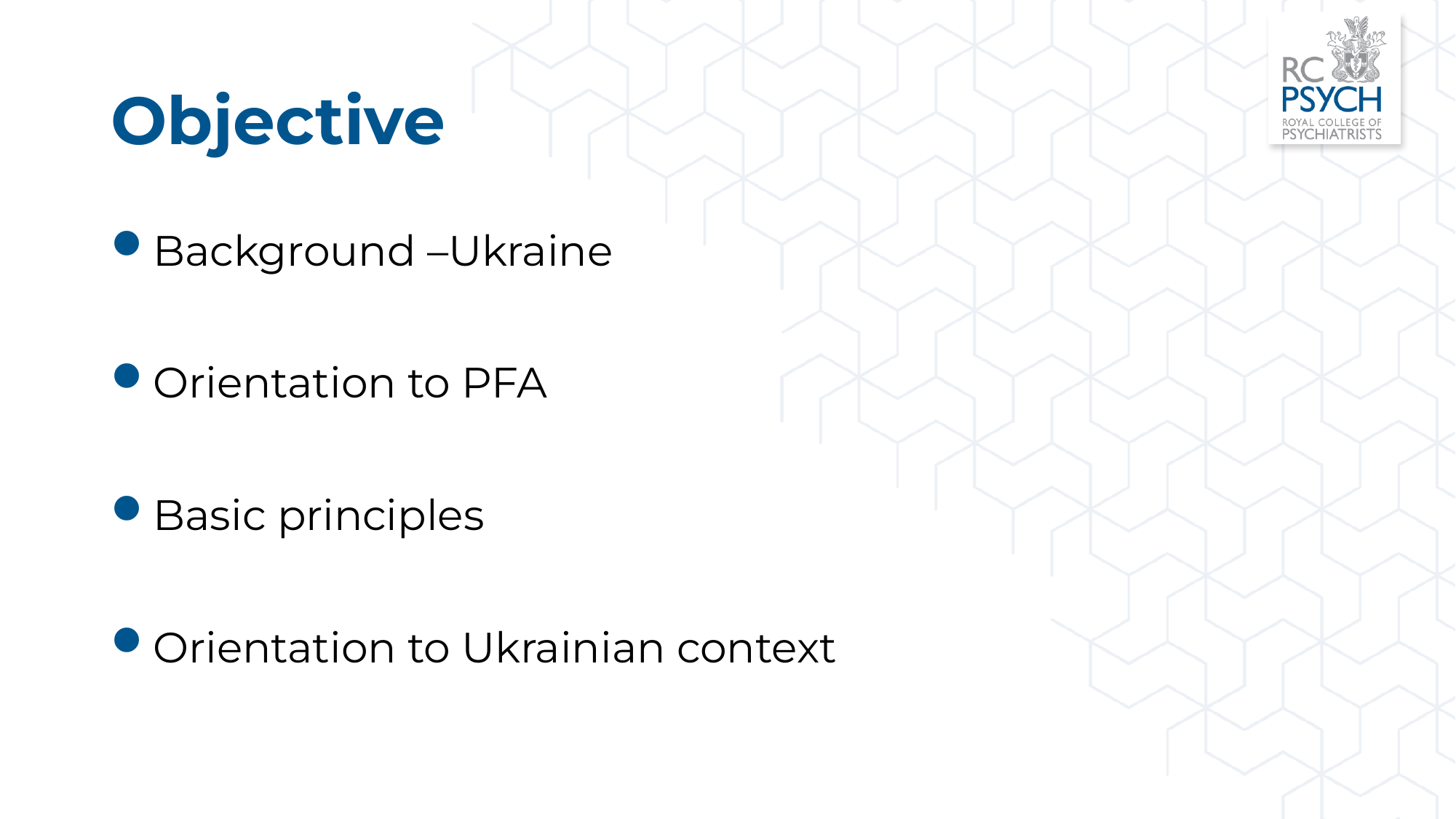

# Objective
Background –Ukraine

Orientation to PFA

Basic principles

Orientation to Ukrainian context